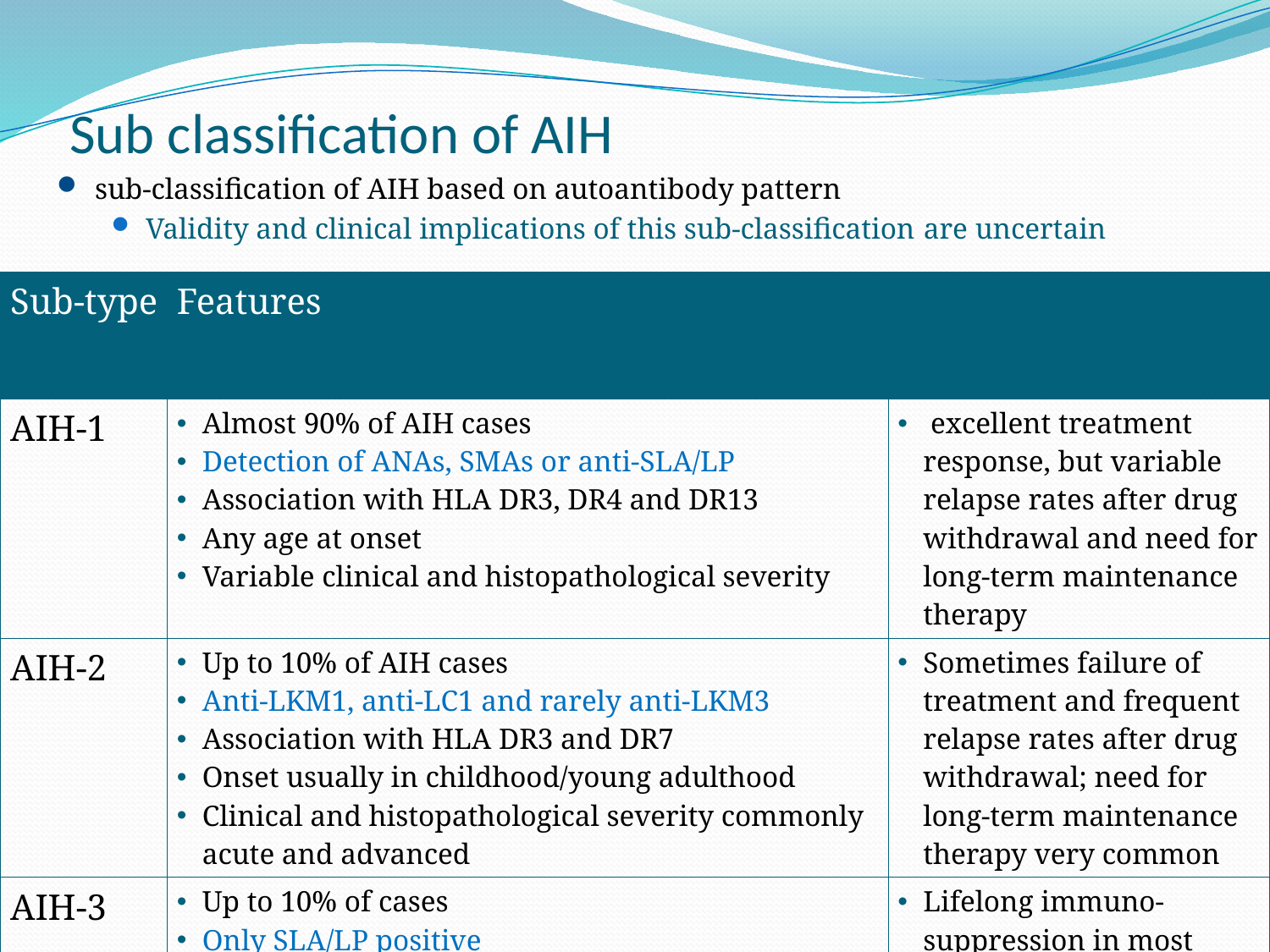

# Sub classification of AIH
sub-classiﬁcation of AIH based on autoantibody pattern
Validity and clinical implications of this sub-classification are uncertain
| Sub-type | Features |  |
| --- | --- | --- |
| AIH-1 | Almost 90% of AIH cases Detection of ANAs, SMAs or anti-SLA/LP Association with HLA DR3, DR4 and DR13 Any age at onset Variable clinical and histopathological severity | excellent treatment response, but variable relapse rates after drug withdrawal and need for long-term maintenance therapy |
| AIH-2 | Up to 10% of AIH cases Anti-LKM1, anti-LC1 and rarely anti-LKM3 Association with HLA DR3 and DR7 Onset usually in childhood/young adulthood Clinical and histopathological severity commonly acute and advanced | Sometimes failure of treatment and frequent relapse rates after drug withdrawal; need for long-term maintenance therapy very common |
| AIH-3 | Up to 10% of cases Only SLA/LP positive similar to AIH-1 Ro52-antibody positive | Lifelong immuno-suppression in most cases |